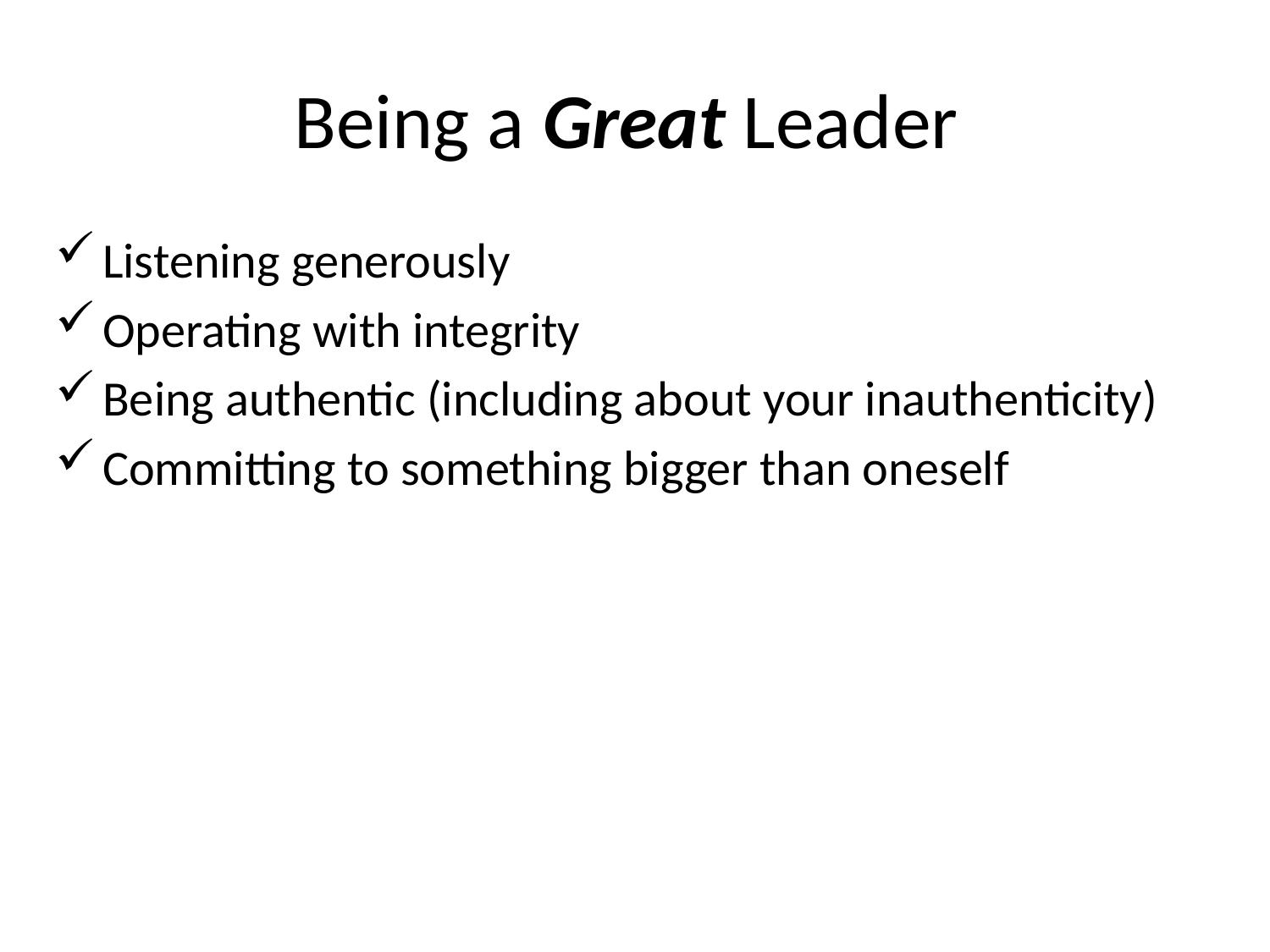

# Being a Great Leader
Listening generously
Operating with integrity
Being authentic (including about your inauthenticity)
Committing to something bigger than oneself